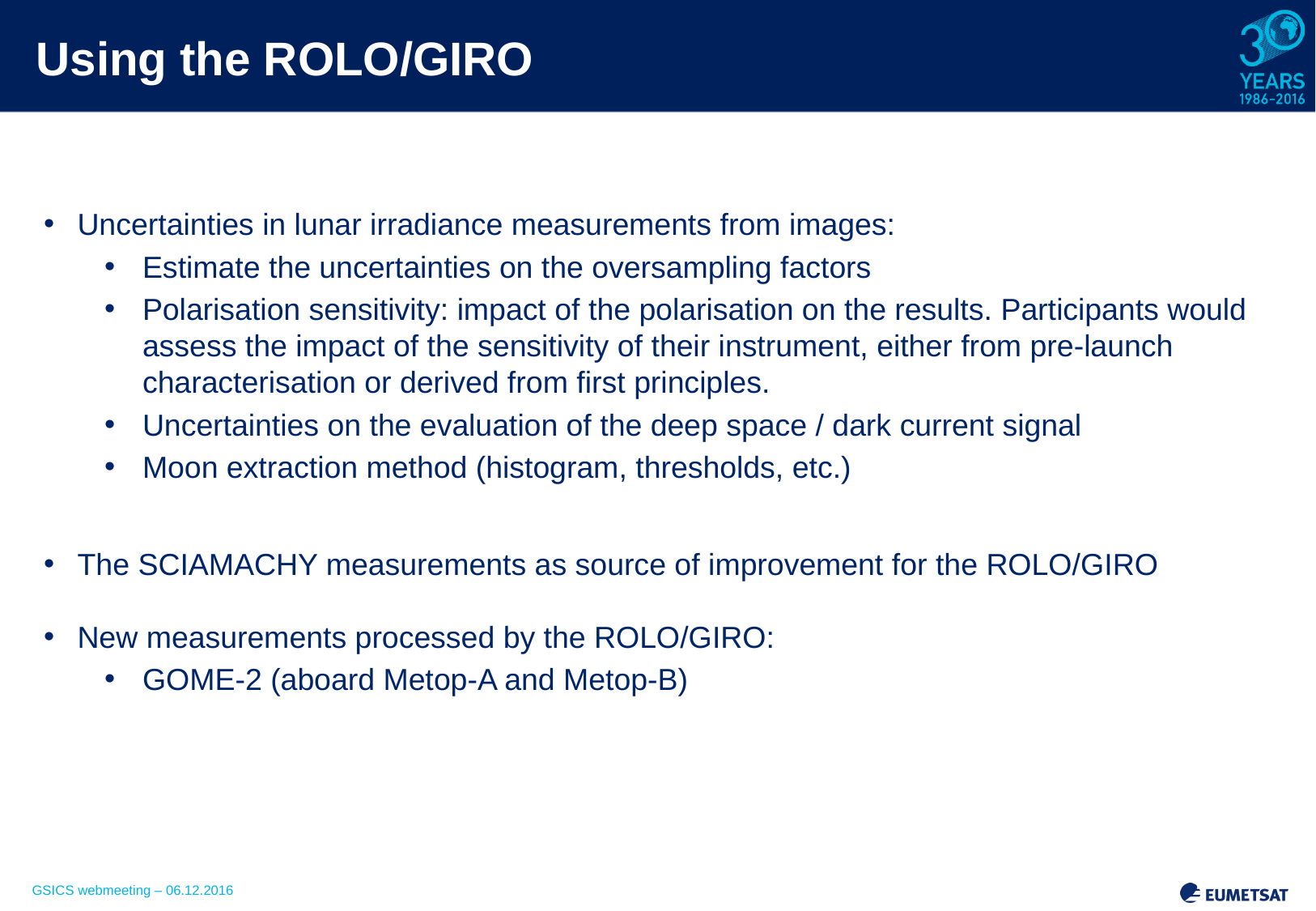

# Using the ROLO/GIRO

Uncertainties in lunar irradiance measurements from images:
Estimate the uncertainties on the oversampling factors
Polarisation sensitivity: impact of the polarisation on the results. Participants would assess the impact of the sensitivity of their instrument, either from pre-launch characterisation or derived from first principles.
Uncertainties on the evaluation of the deep space / dark current signal
Moon extraction method (histogram, thresholds, etc.)

The SCIAMACHY measurements as source of improvement for the ROLO/GIRO

New measurements processed by the ROLO/GIRO:
GOME-2 (aboard Metop-A and Metop-B)